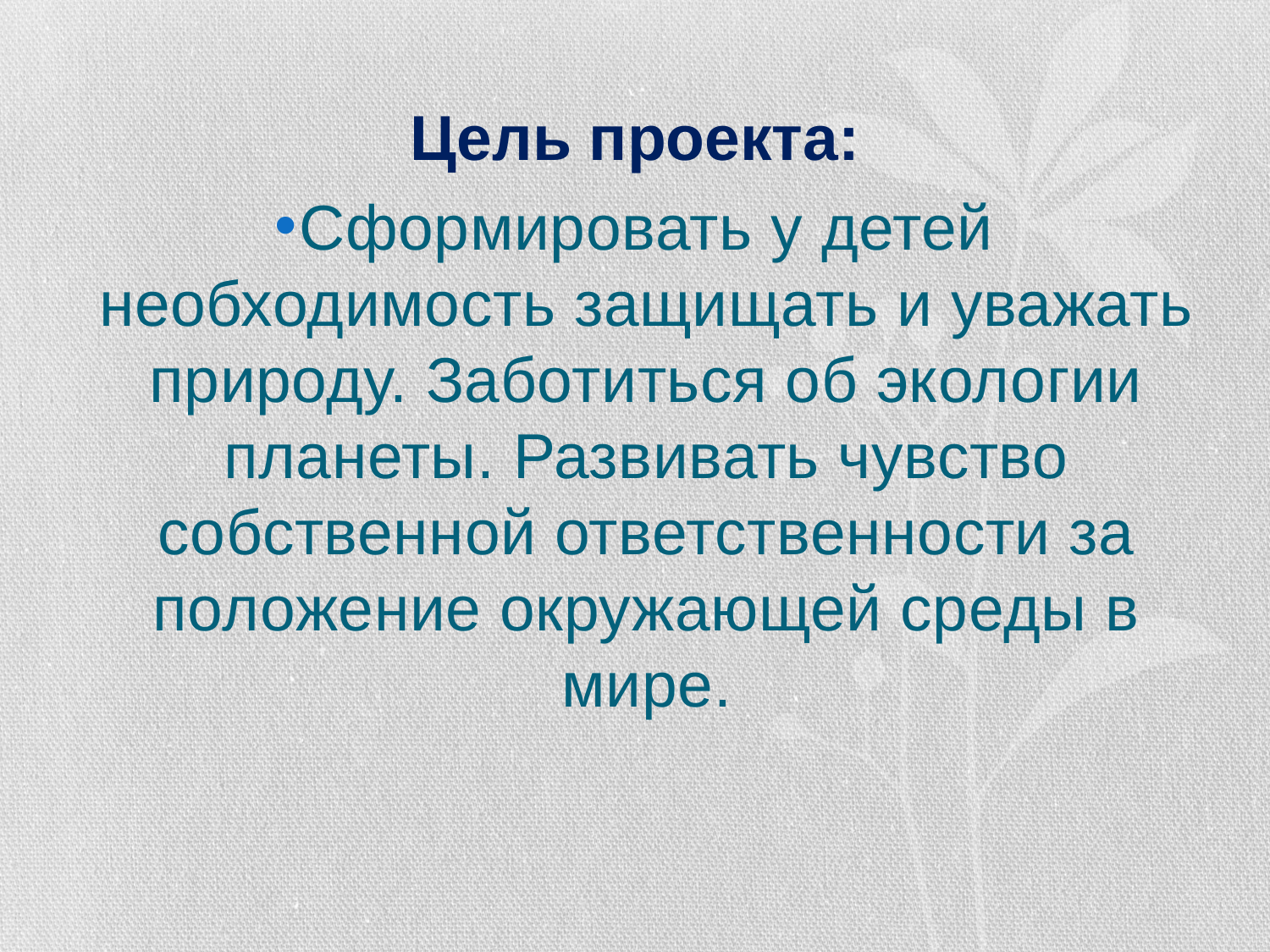

# Цель проекта:
Сформировать у детей необходимость защищать и уважать природу. Заботиться об экологии планеты. Развивать чувство собственной ответственности за положение окружающей среды в мире.